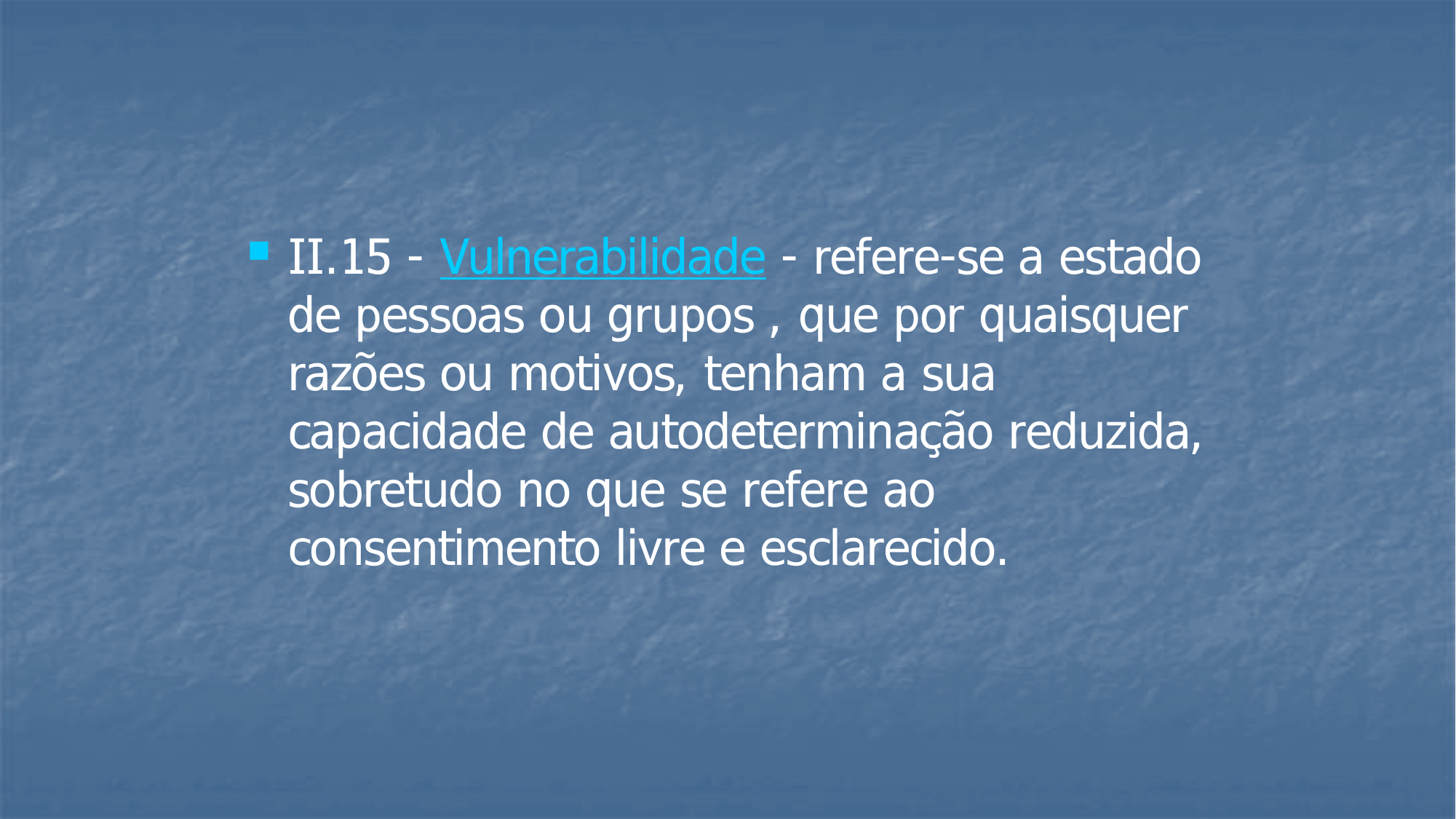

#
II.15 - Vulnerabilidade - refere-se a estado de pessoas ou grupos , que por quaisquer razões ou motivos, tenham a sua capacidade de autodeterminação reduzida, sobretudo no que se refere ao consentimento livre e esclarecido.